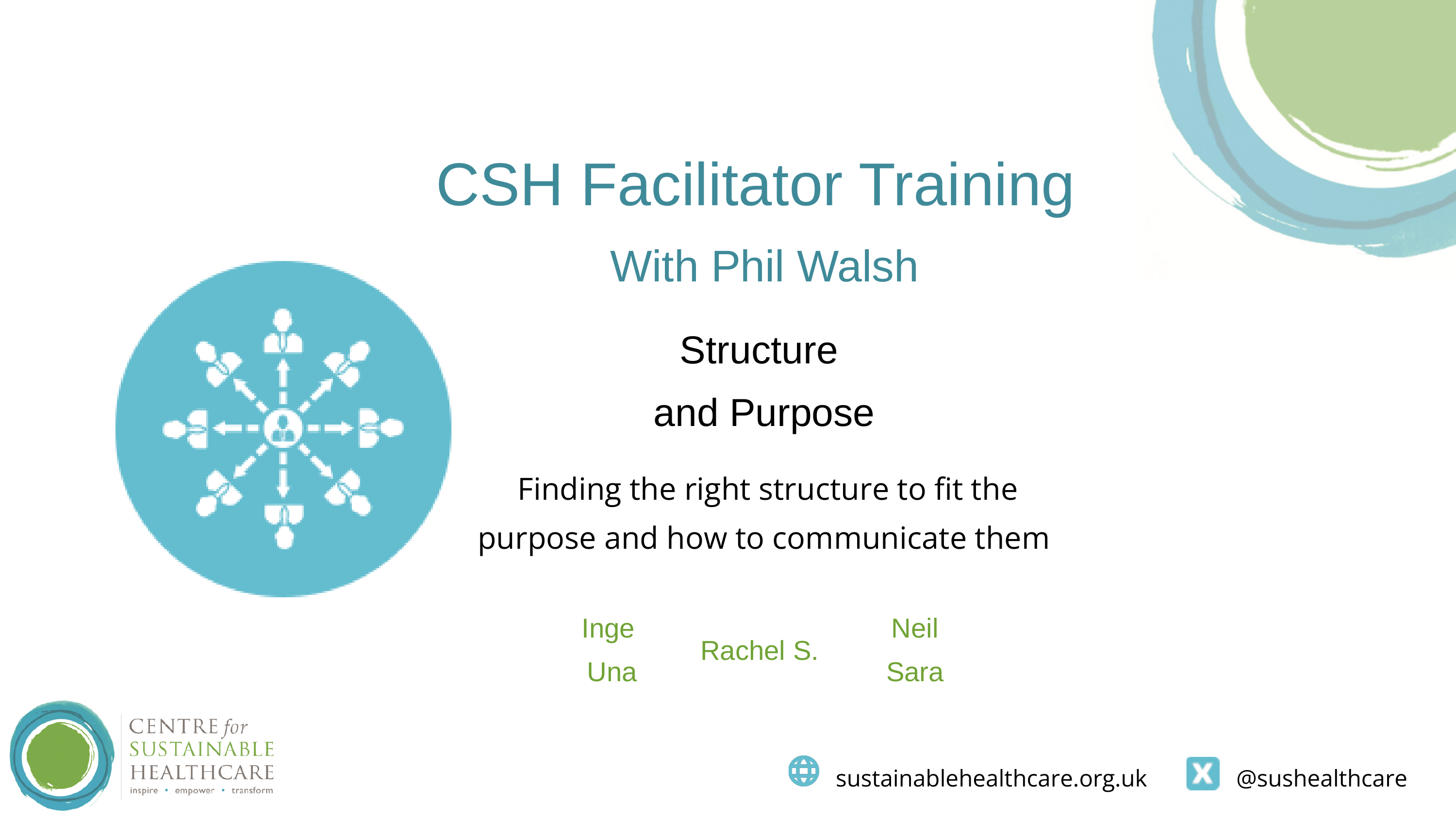

CSH Facilitator Training
With Phil Walsh

Structure
and Purpose
 Finding the right structure to fit the purpose and how to communicate them
Inge
Una
 Neil
Sara
Rachel S.

            sustainablehealthcare.org.uk               @sushealthcare